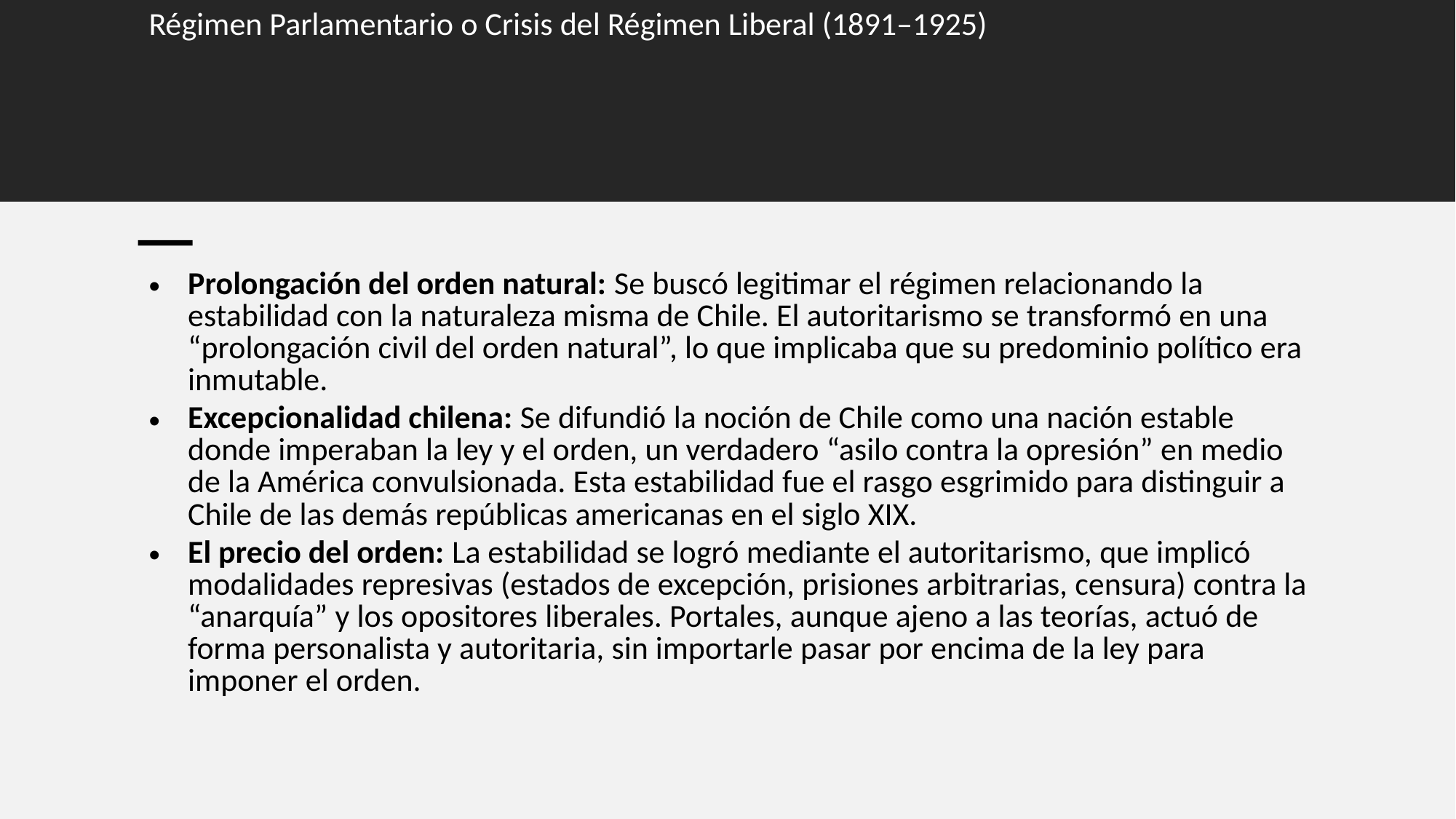

# Régimen Parlamentario o Crisis del Régimen Liberal (1891–1925)

Prolongación del orden natural: Se buscó legitimar el régimen relacionando la estabilidad con la naturaleza misma de Chile. El autoritarismo se transformó en una “prolongación civil del orden natural”, lo que implicaba que su predominio político era inmutable.
Excepcionalidad chilena: Se difundió la noción de Chile como una nación estable donde imperaban la ley y el orden, un verdadero “asilo contra la opresión” en medio de la América convulsionada. Esta estabilidad fue el rasgo esgrimido para distinguir a Chile de las demás repúblicas americanas en el siglo XIX.
El precio del orden: La estabilidad se logró mediante el autoritarismo, que implicó modalidades represivas (estados de excepción, prisiones arbitrarias, censura) contra la “anarquía” y los opositores liberales. Portales, aunque ajeno a las teorías, actuó de forma personalista y autoritaria, sin importarle pasar por encima de la ley para imponer el orden.